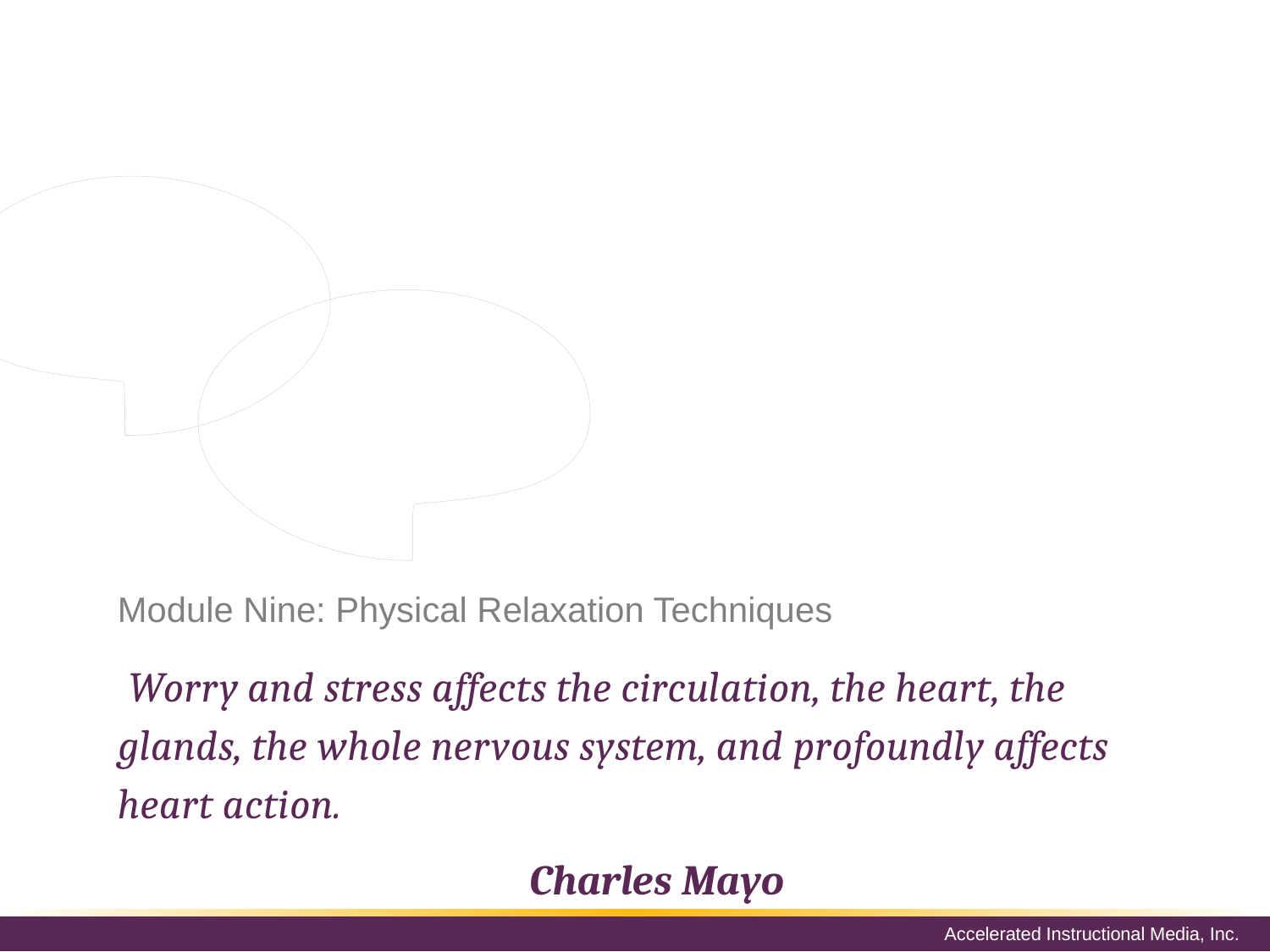

Stress can cause many physical side effects, including:
Muscle tension
Headaches
High blood pressure
Insomnia
Depression
Obesity
# Module Nine: Physical Relaxation Techniques
 Worry and stress affects the circulation, the heart, the glands, the whole nervous system, and profoundly affects heart action.
Charles Mayo